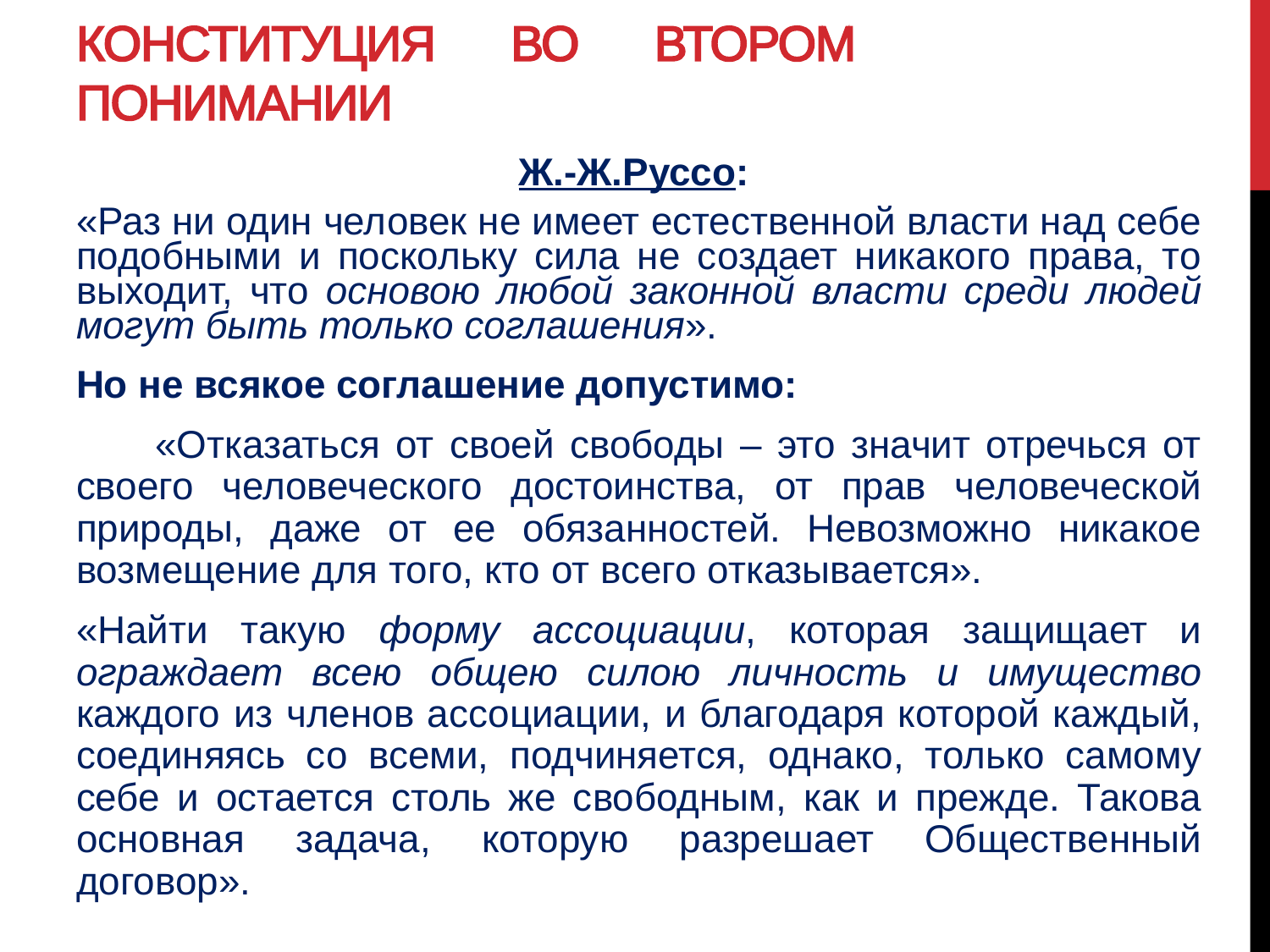

# Конституция во втором понимании
Ж.-Ж.Руссо:
«Раз ни один человек не имеет естественной власти над себе подобными и поскольку сила не создает никакого права, то выходит, что основою любой законной власти среди людей могут быть только соглашения».
Но не всякое соглашение допустимо:
     «Отказаться от своей свободы – это значит отречься от своего человеческого достоинства, от прав человеческой природы, даже от ее обязанностей. Невозможно никакое возмещение для того, кто от всего отказывается».
«Найти такую форму ассоциации, которая защищает и ограждает всею общею силою личность и имущество каждого из членов ассоциации, и благодаря которой каждый, соединяясь со всеми, подчиняется, однако, только самому себе и остается столь же свободным, как и прежде. Такова основная задача, которую разрешает Общественный договор».